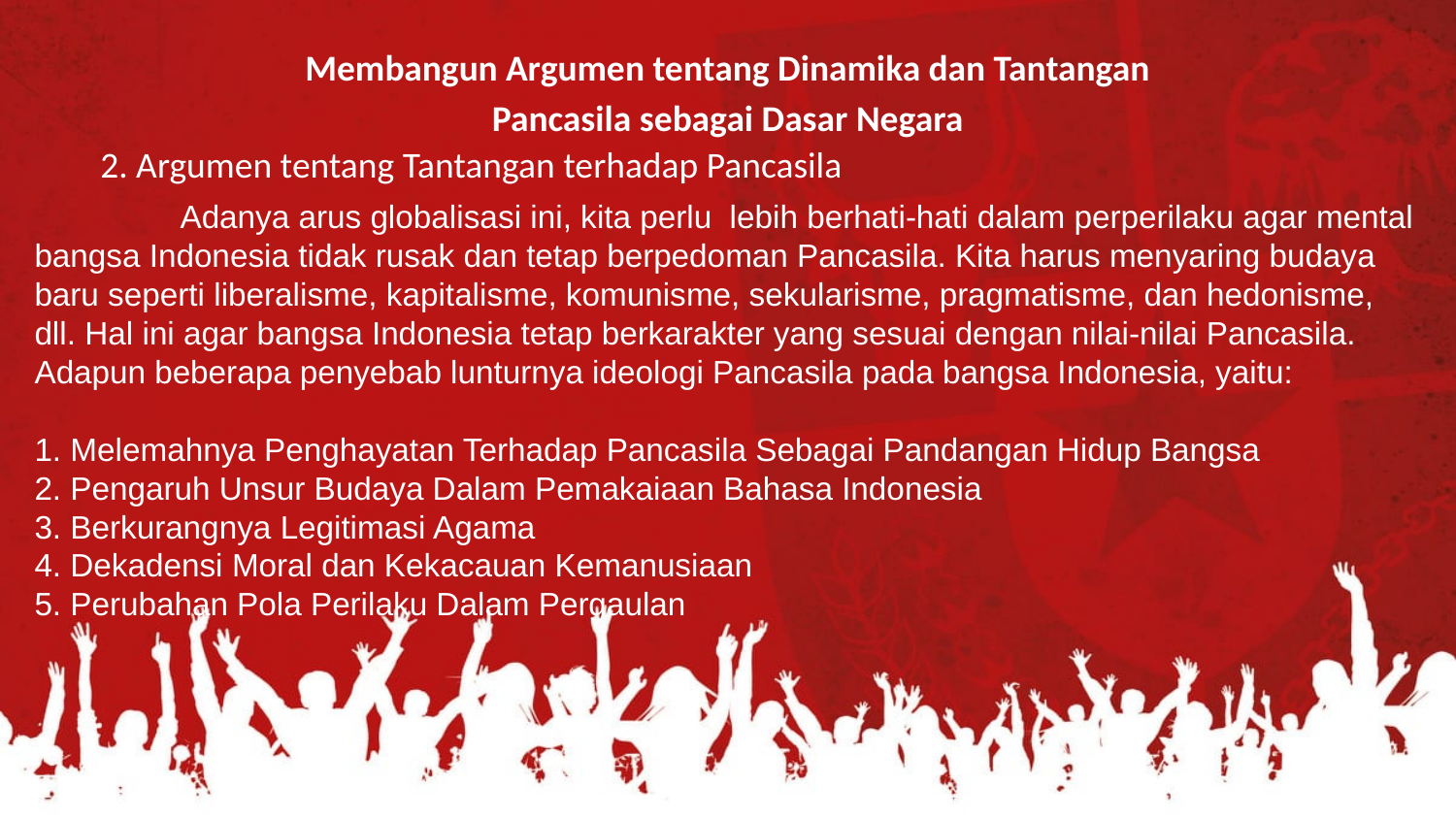

Membangun Argumen tentang Dinamika dan Tantangan Pancasila sebagai Dasar Negara
2. Argumen tentang Tantangan terhadap Pancasila
	Adanya arus globalisasi ini, kita perlu  lebih berhati-hati dalam perperilaku agar mental bangsa Indonesia tidak rusak dan tetap berpedoman Pancasila. Kita harus menyaring budaya baru seperti liberalisme, kapitalisme, komunisme, sekularisme, pragmatisme, dan hedonisme, dll. Hal ini agar bangsa Indonesia tetap berkarakter yang sesuai dengan nilai-nilai Pancasila. Adapun beberapa penyebab lunturnya ideologi Pancasila pada bangsa Indonesia, yaitu:

1. Melemahnya Penghayatan Terhadap Pancasila Sebagai Pandangan Hidup Bangsa
2. Pengaruh Unsur Budaya Dalam Pemakaiaan Bahasa Indonesia
3. Berkurangnya Legitimasi Agama
4. Dekadensi Moral dan Kekacauan Kemanusiaan
5. Perubahan Pola Perilaku Dalam Pergaulan